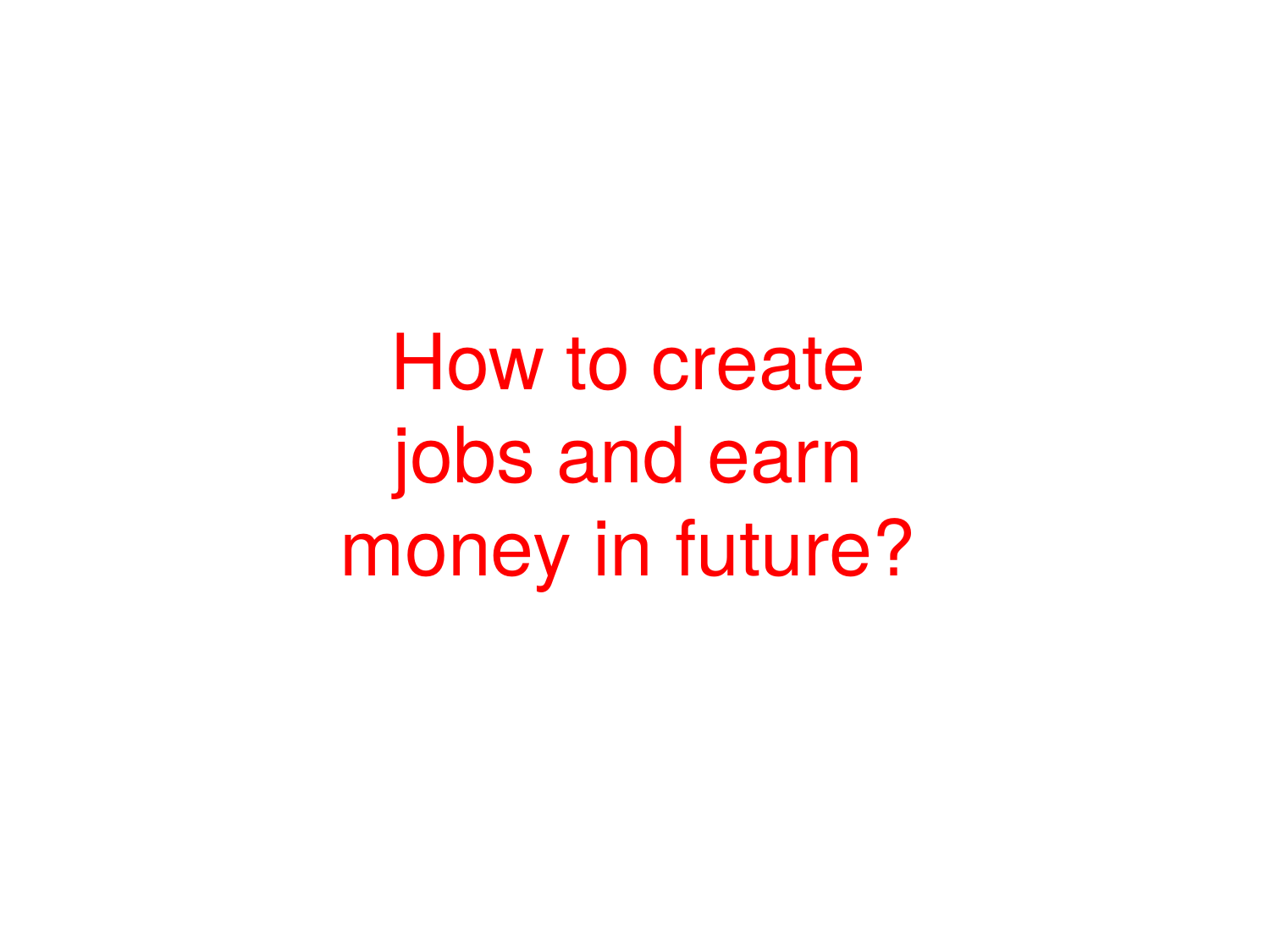

How to create jobs and earn money in future?